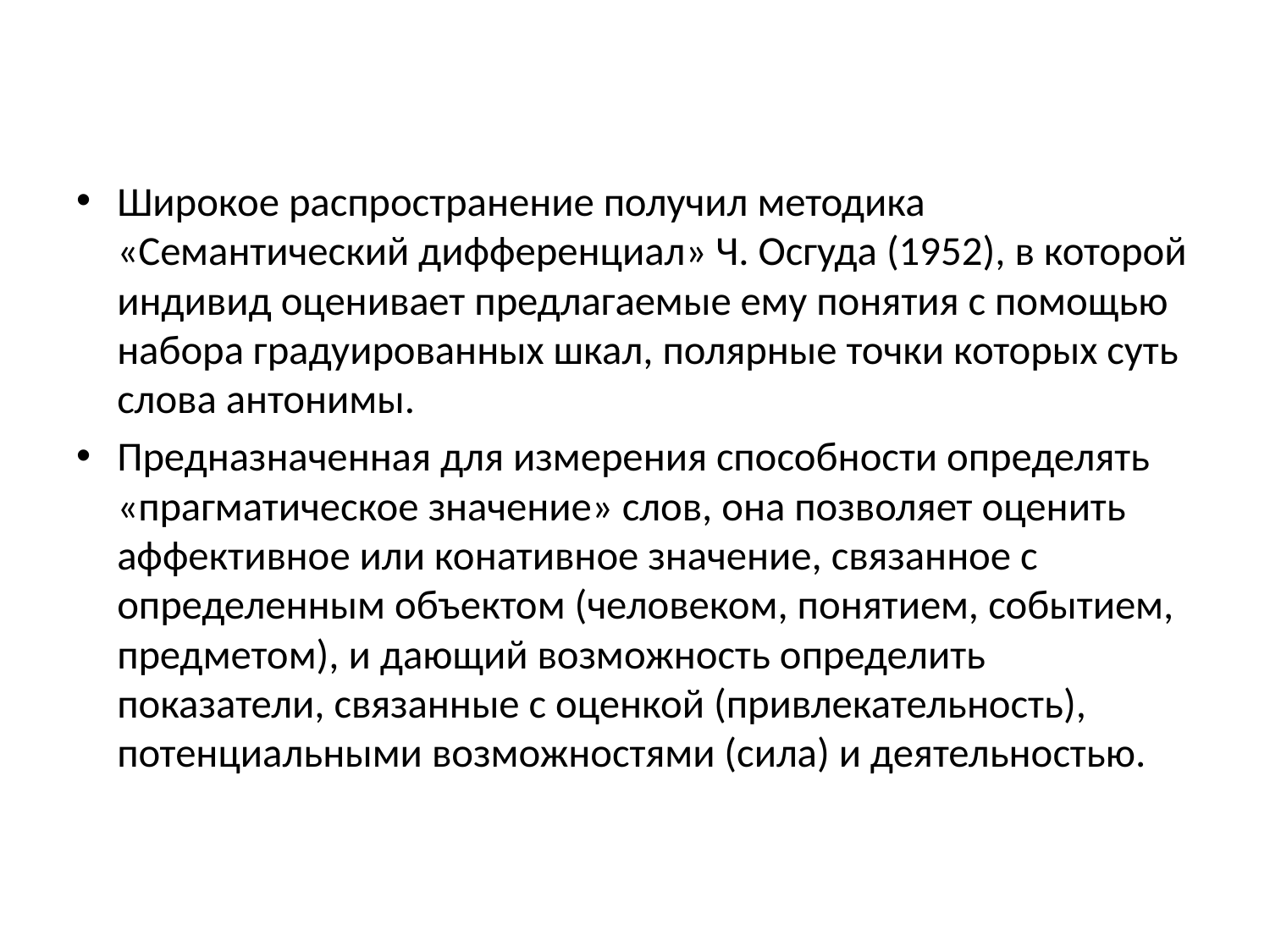

Широкое распространение получил методика «Семантический дифференциал» Ч. Осгуда (1952), в которой индивид оценивает предлагаемые ему понятия с помощью набора градуированных шкал, полярные точки которых суть слова антонимы.
Предназначенная для измерения способности определять «прагматическое значение» слов, она позволяет оценить аффективное или конативное значение, связанное с определенным объектом (человеком, понятием, событием, предметом), и дающий возможность определить показатели, связанные с оценкой (привлекательность), потенциальными возможностями (сила) и деятельностью.